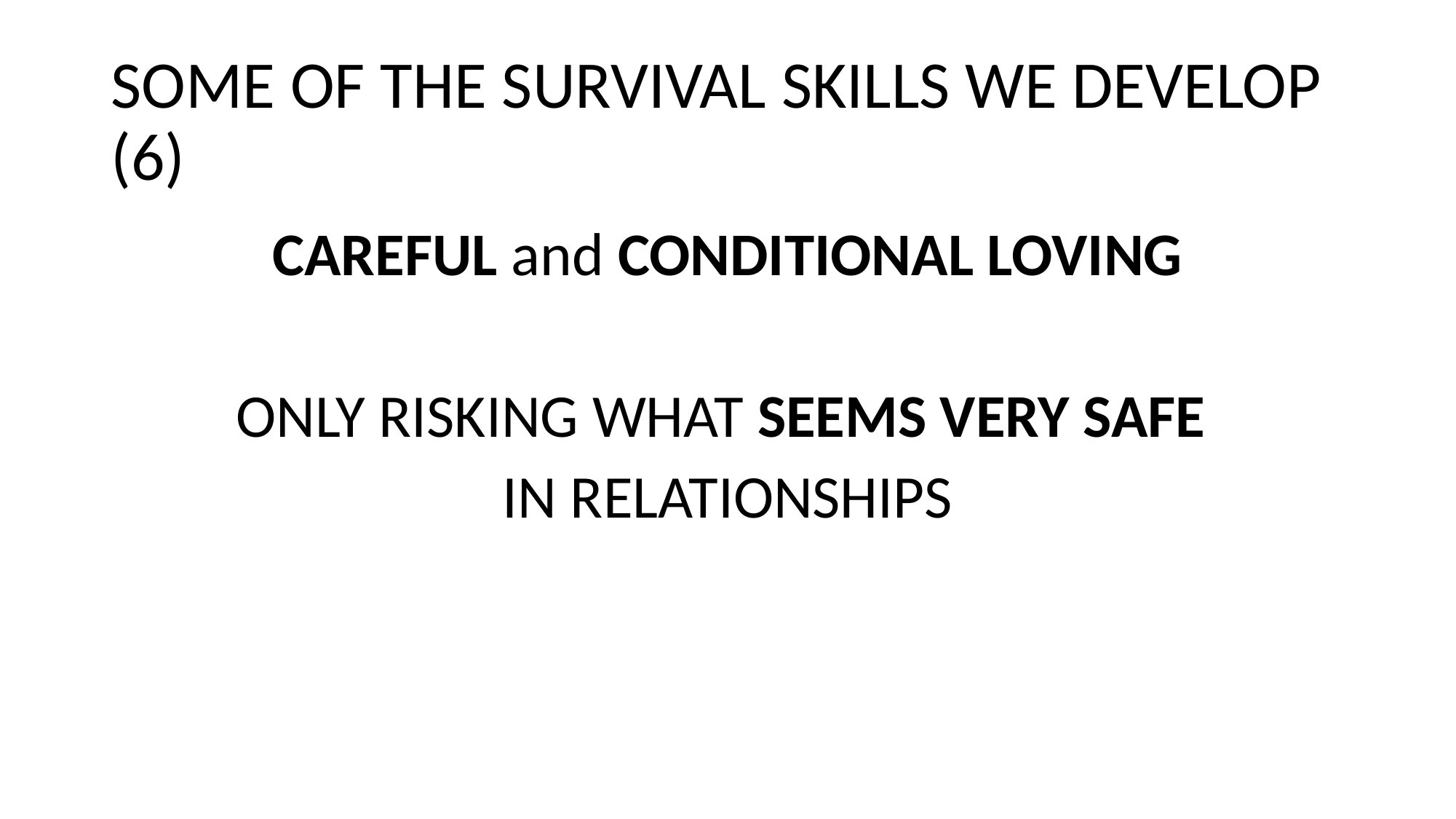

# SOME OF THE SURVIVAL SKILLS WE DEVELOP (6)
CAREFUL and CONDITIONAL LOVING

ONLY RISKING WHAT SEEMS VERY SAFE
IN RELATIONSHIPS